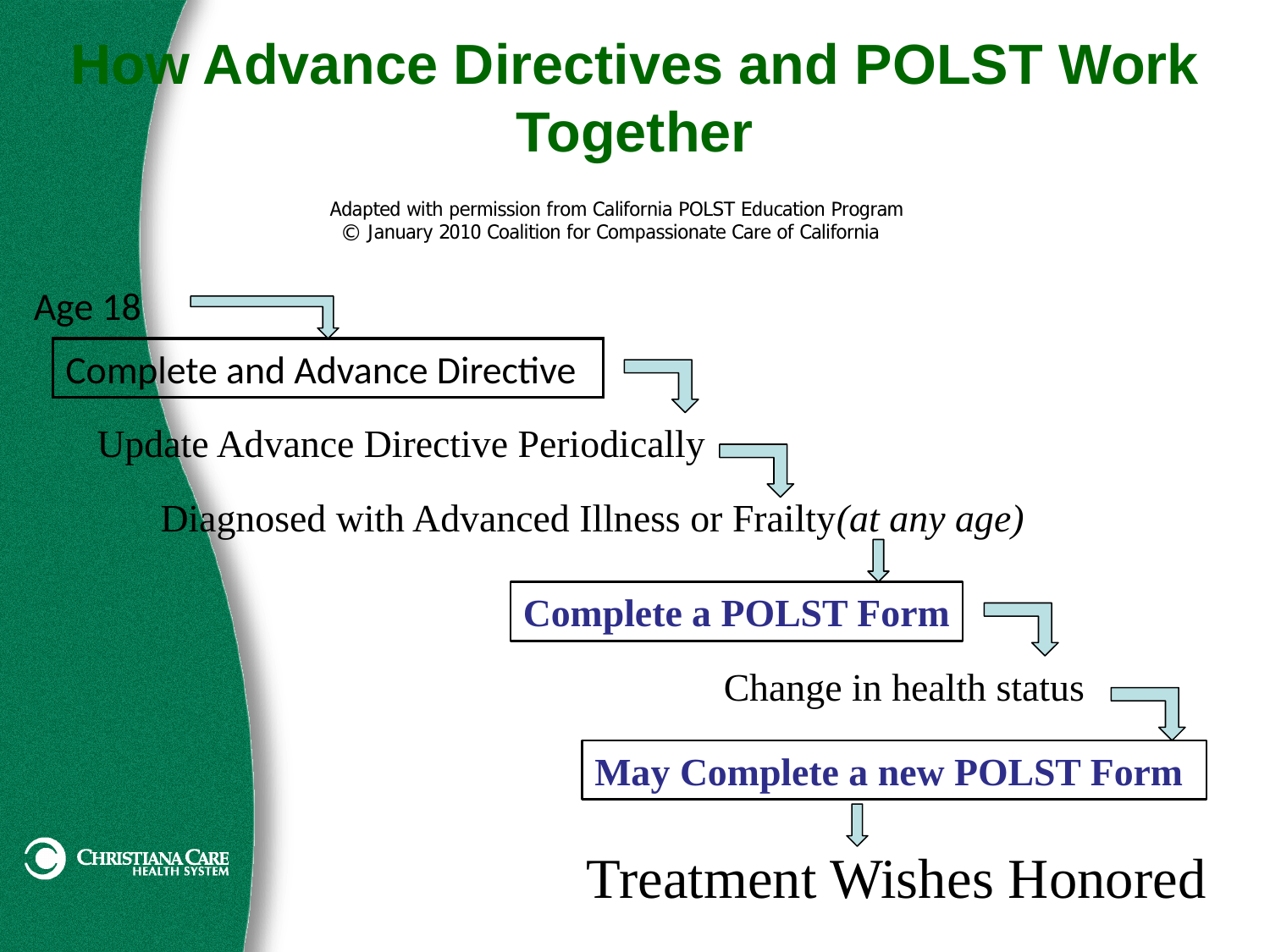

# How Advance Directives and POLST Work Together
Adapted with permission from California POLST Education Program
  © January 2010 Coalition for Compassionate Care of California
Age 18

Complete and Advance Directive

Update Advance Directive Periodically

Diagnosed with Advanced Illness or Frailty(at any age)

Complete a POLST Form

Change in health status

May Complete a new POLST Form

Treatment Wishes Honored